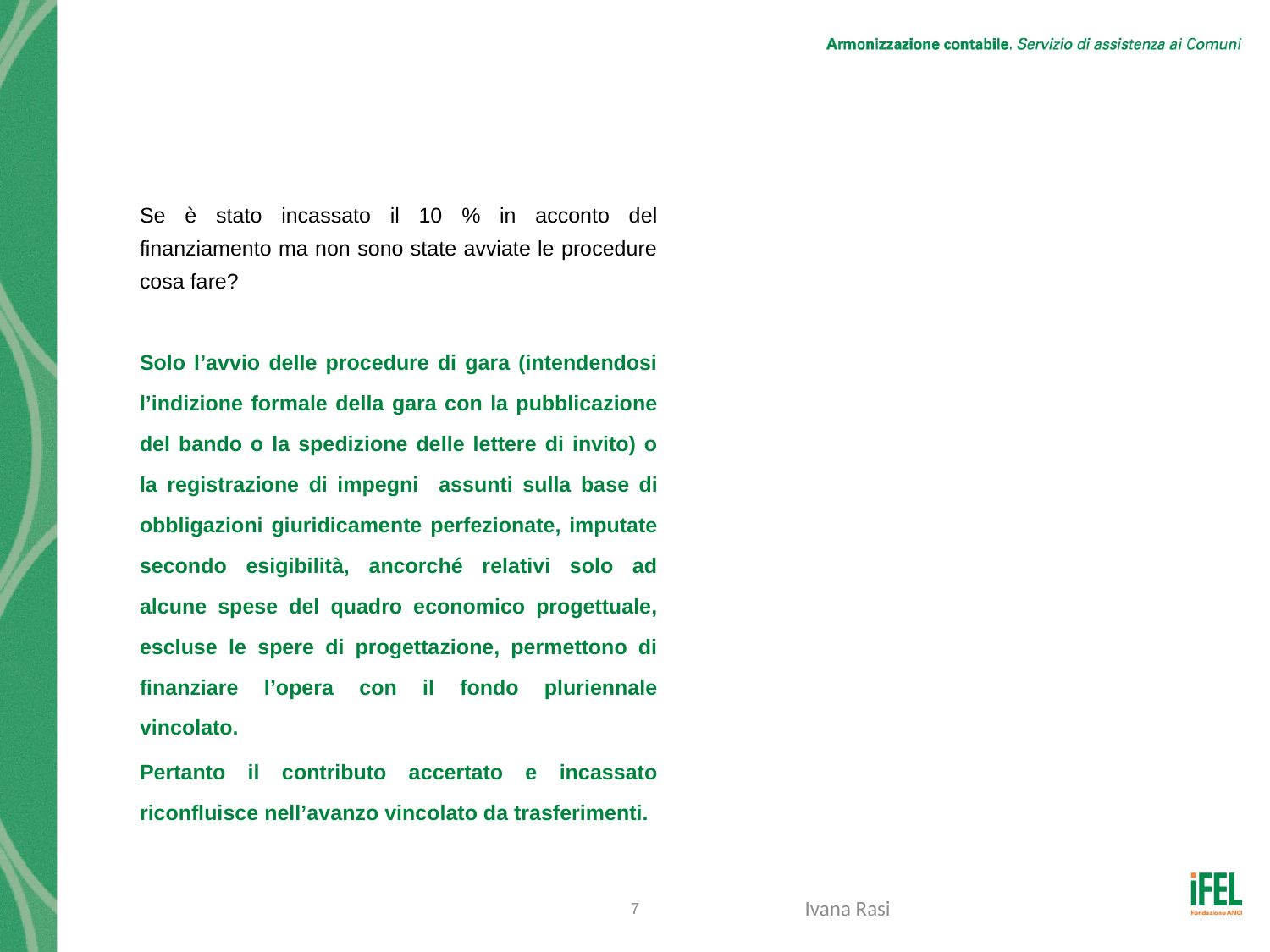

# Quesito n. 6
Se è stato incassato il 10 % in acconto del finanziamento ma non sono state avviate le procedure cosa fare?

Solo l’avvio delle procedure di gara (intendendosi l’indizione formale della gara con la pubblicazione del bando o la spedizione delle lettere di invito) o la registrazione di impegni  assunti sulla base di obbligazioni giuridicamente perfezionate, imputate secondo esigibilità, ancorché relativi solo ad alcune spese del quadro economico progettuale, escluse le spere di progettazione, permettono di finanziare l’opera con il fondo pluriennale vincolato.
Pertanto il contributo accertato e incassato riconfluisce nell’avanzo vincolato da trasferimenti.
7
Ivana Rasi